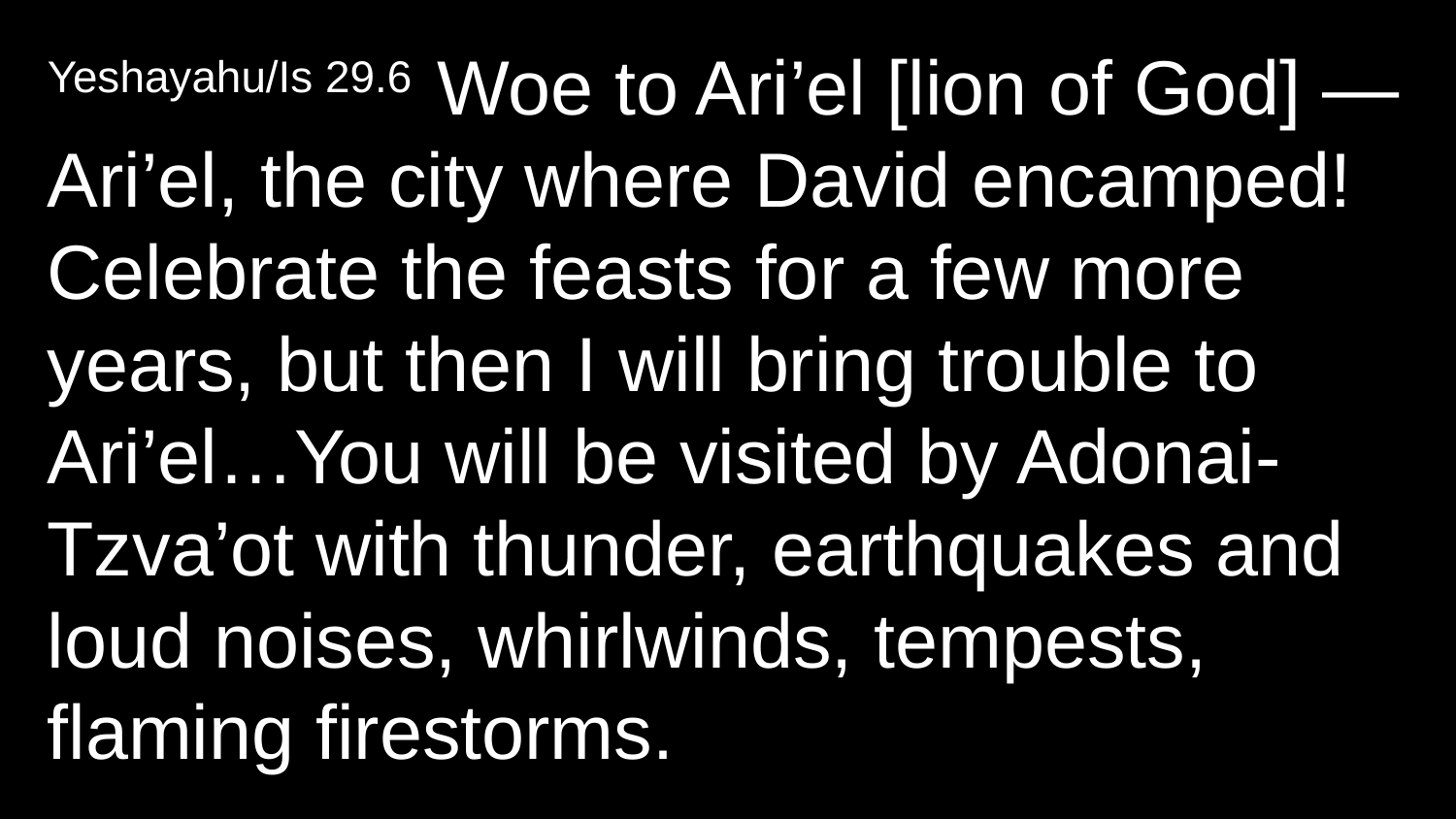

Yeshayahu/Is 29.6  Woe to Ari’el [lion of God] — Ari’el, the city where David encamped! Celebrate the feasts for a few more years, but then I will bring trouble to Ari’el…You will be visited by Adonai-Tzva’ot with thunder, earthquakes and loud noises, whirlwinds, tempests, flaming firestorms.